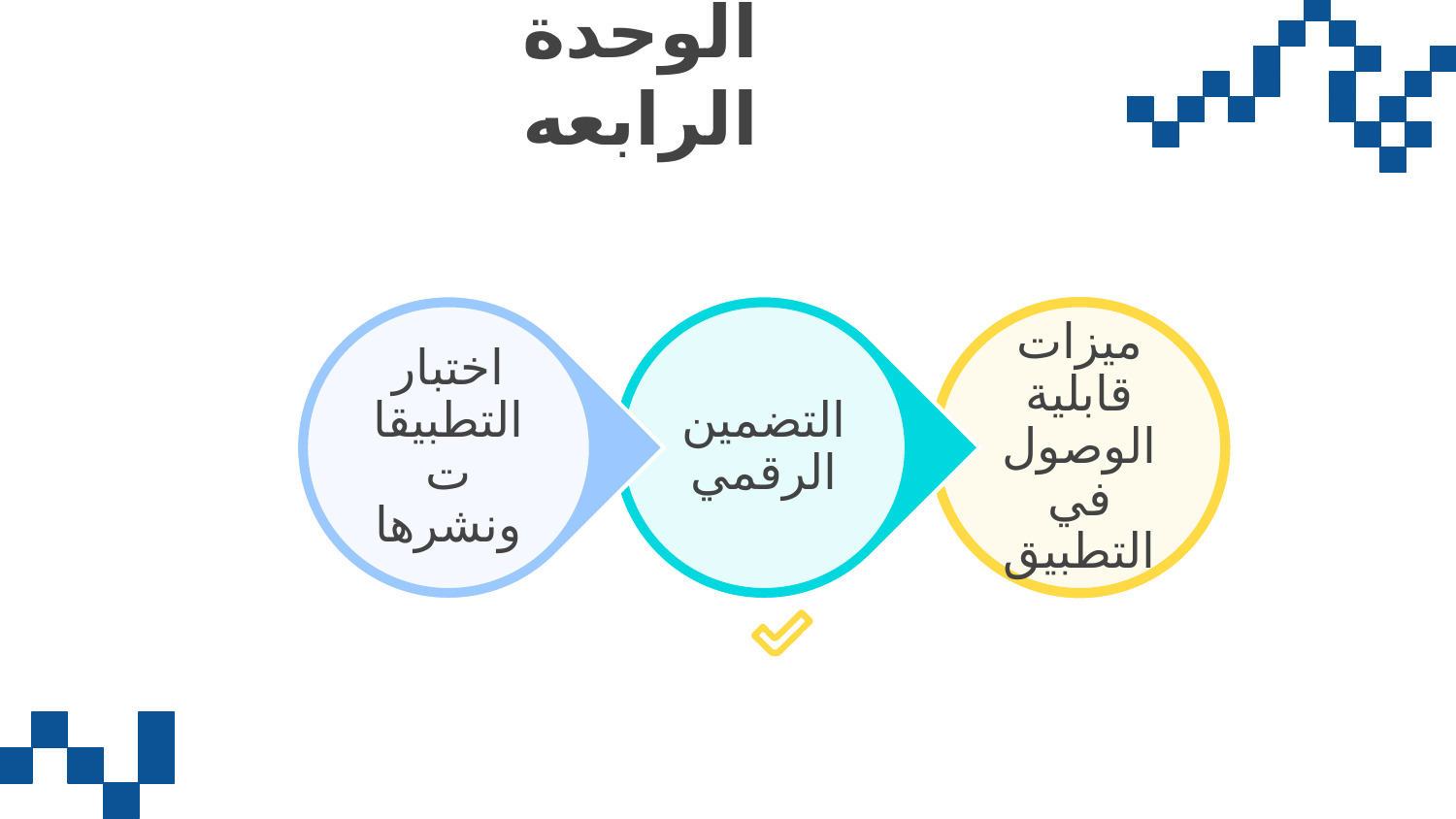

دروس الوحدة الرابعه
ميزات قابلية الوصول في التطبيق
التضمين الرقمي
اختبار التطبيقات ونشرها